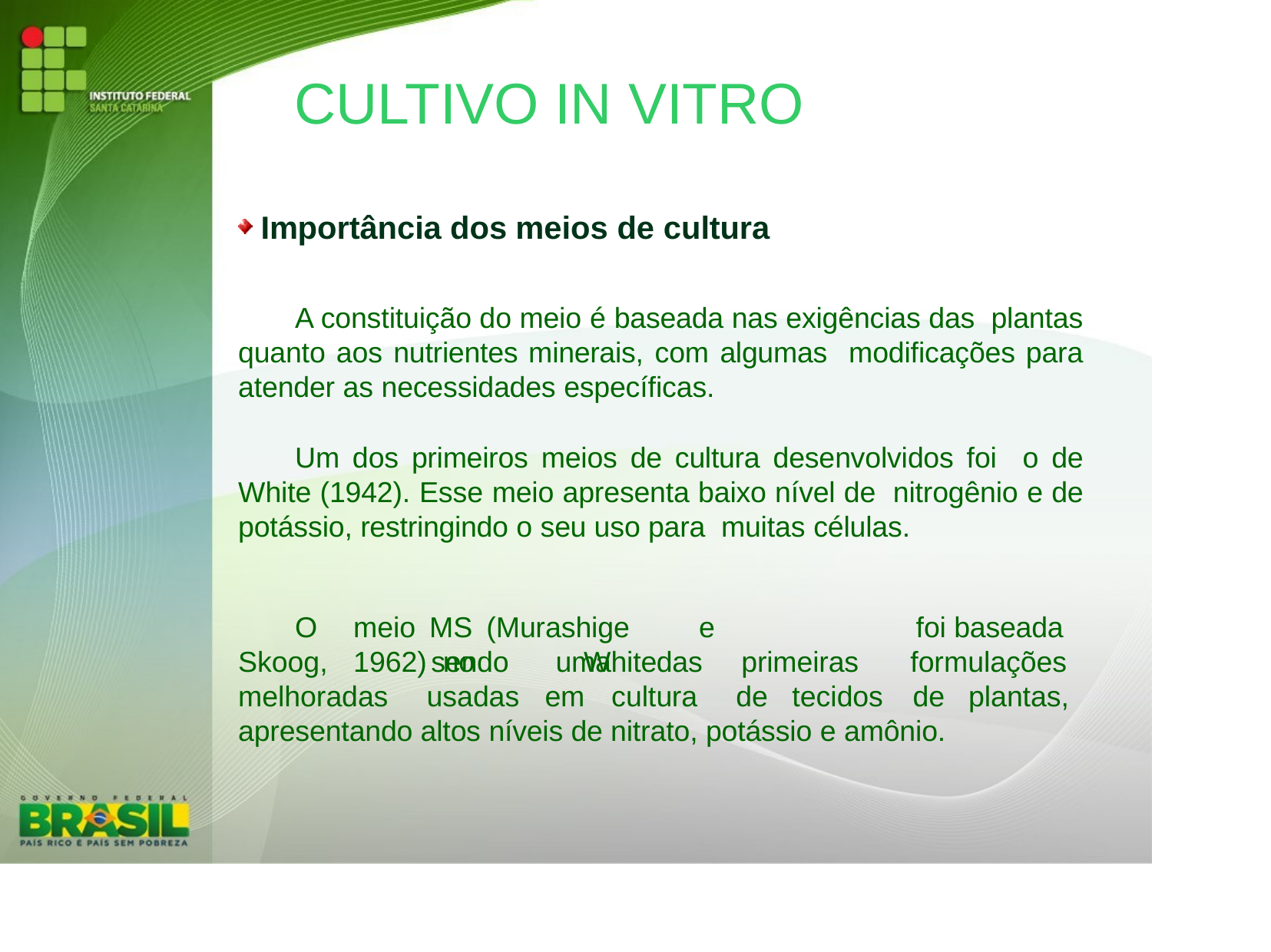

# CULTIVO IN VITRO
Importância dos meios de cultura

A constituição do meio é baseada nas exigências das  plantas quanto aos nutrientes minerais, com algumas  modificações para atender as necessidades específicas.

Um dos primeiros meios de cultura desenvolvidos foi  o de White (1942). Esse meio apresenta baixo nível de  nitrogênio e de potássio, restringindo o seu uso para  muitas células.

O	meio MS (Murashige	e	Skoog,	1962)  no	White
foi baseada  formulações
sendo	uma	das	primeiras
usadas	em	cultura	de	tecidos	de	plantas,
melhoradas
apresentando altos níveis de nitrato, potássio e amônio.